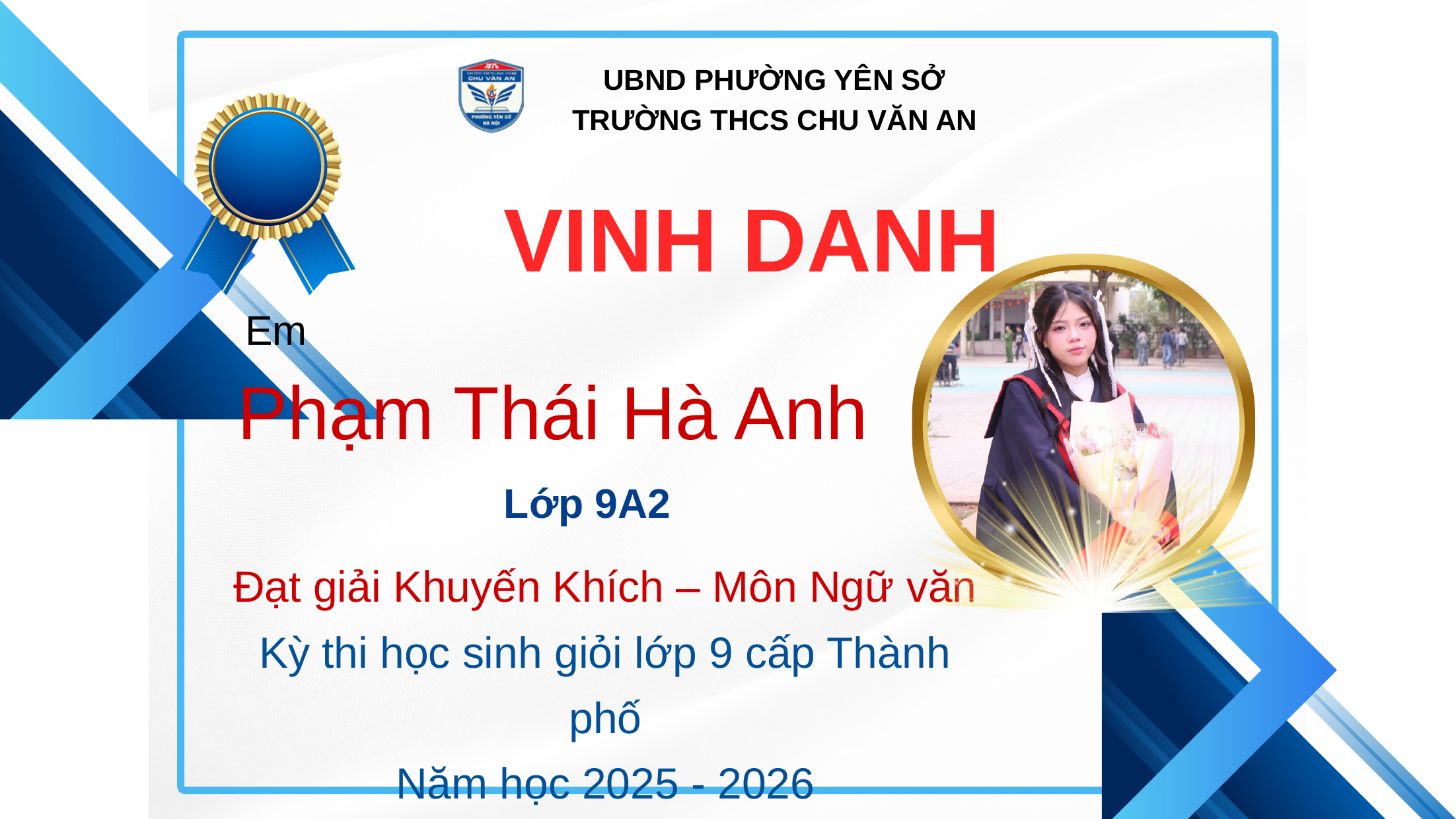

UBND PHƯỜNG YÊN SỞ
TRƯỜNG THCS CHU VĂN AN

VINH DANH

Em
Phạm Thái Hà Anh

Lớp 9A2
Đạt giải Khuyến Khích – Môn Ngữ văn
Kỳ thi học sinh giỏi lớp 9 cấp Thành phố
Năm học 2025 - 2026